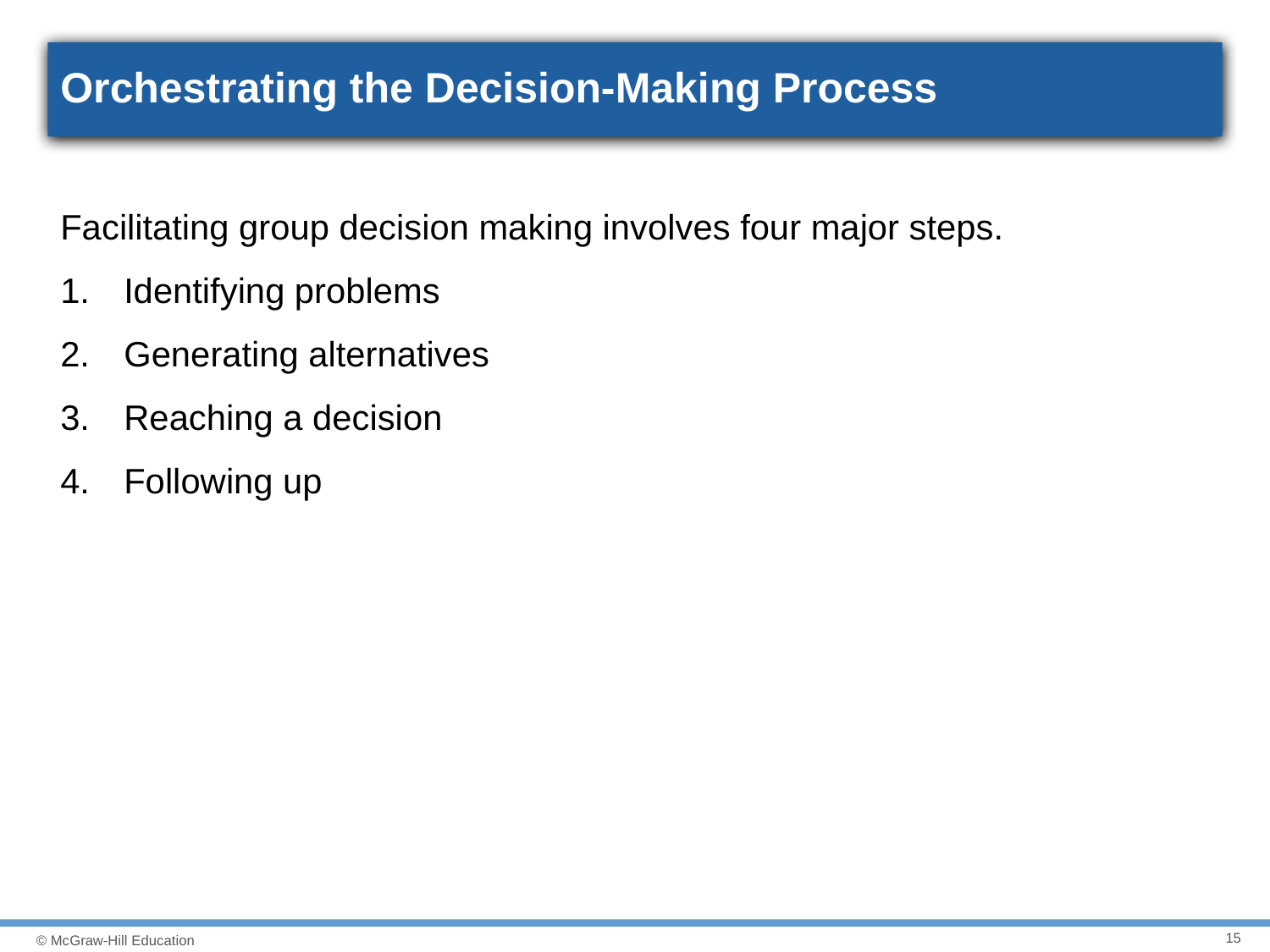

# Orchestrating the Decision-Making Process
Facilitating group decision making involves four major steps.
Identifying problems
Generating alternatives
Reaching a decision
Following up
15